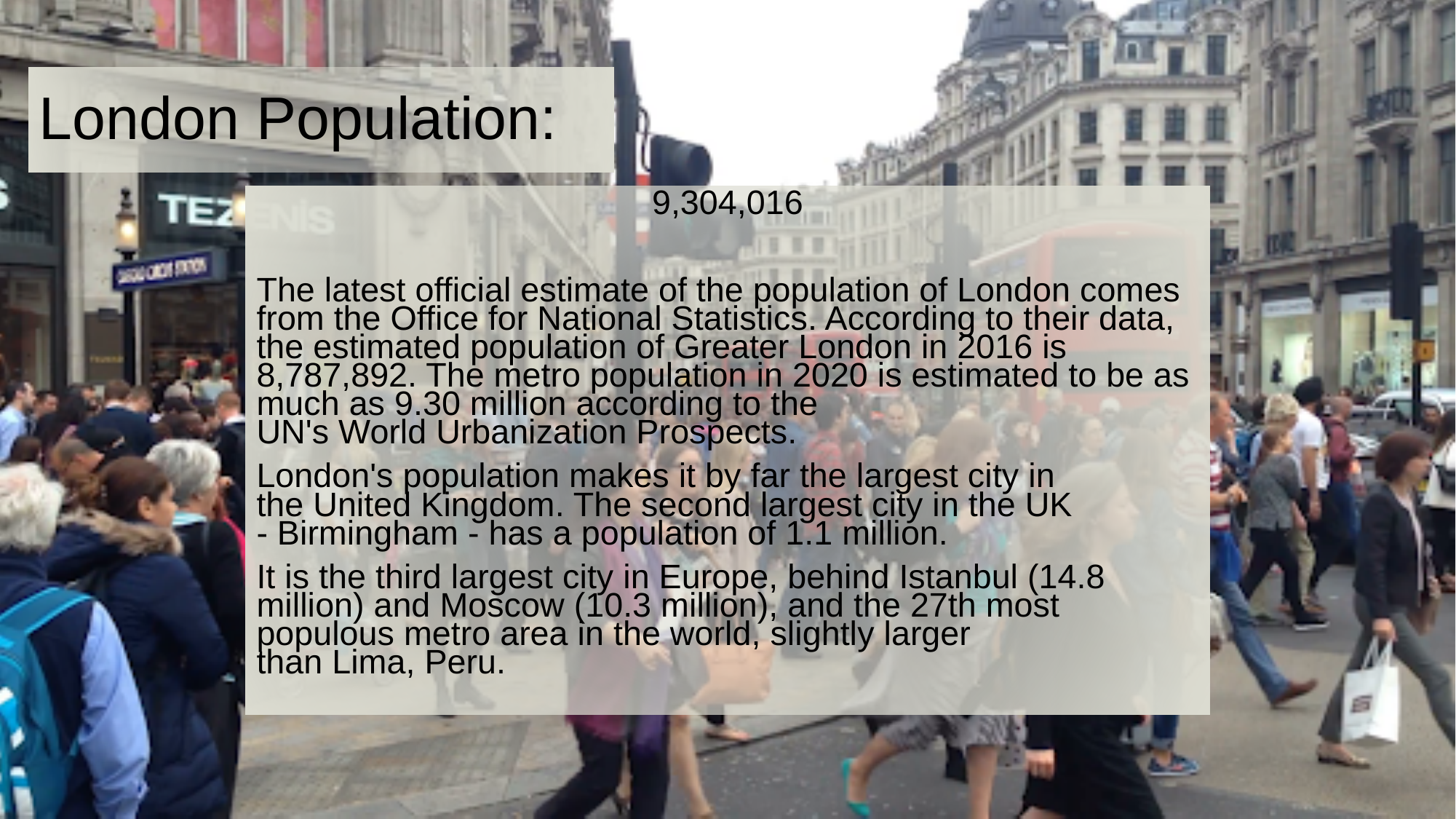

# London Population:
9,304,016

The latest official estimate of the population of London comes from the Office for National Statistics. According to their data, the estimated population of Greater London in 2016 is 8,787,892. The metro population in 2020 is estimated to be as much as 9.30 million according to the UN's World Urbanization Prospects.
London's population makes it by far the largest city in the United Kingdom. The second largest city in the UK - Birmingham - has a population of 1.1 million.
It is the third largest city in Europe, behind Istanbul (14.8 million) and Moscow (10.3 million), and the 27th most populous metro area in the world, slightly larger than Lima, Peru.